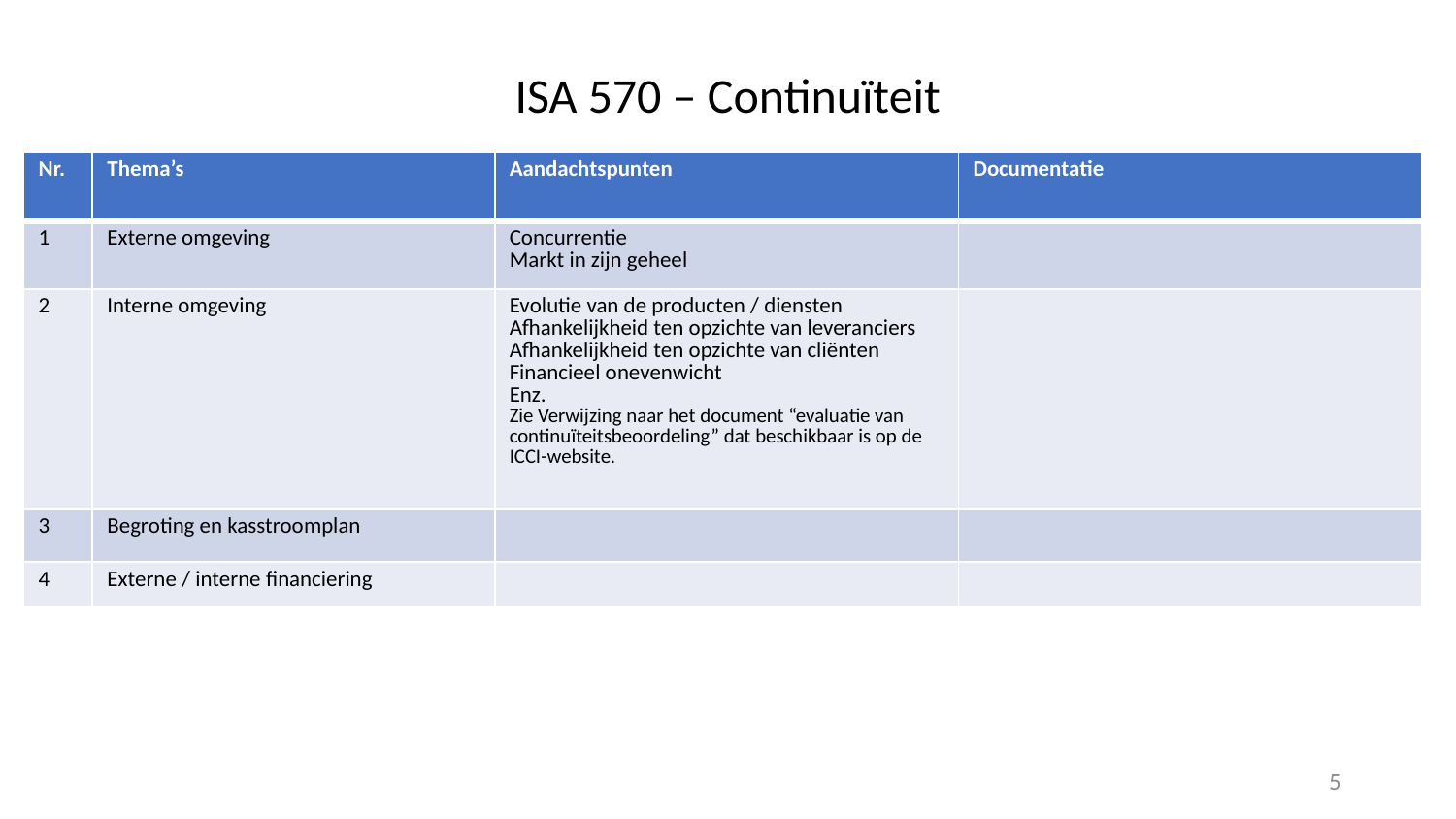

# ISA 570 – Continuïteit
| Nr. | Thema’s | Aandachtspunten | Documentatie |
| --- | --- | --- | --- |
| 1 | Externe omgeving | Concurrentie Markt in zijn geheel |  |
| 2 | Interne omgeving | Evolutie van de producten / diensten Afhankelijkheid ten opzichte van leveranciers Afhankelijkheid ten opzichte van cliënten Financieel onevenwicht Enz. Zie Verwijzing naar het document “evaluatie van continuïteitsbeoordeling” dat beschikbaar is op de ICCI-website. |  |
| 3 | Begroting en kasstroomplan |  |  |
| 4 | Externe / interne financiering |  |  |

5